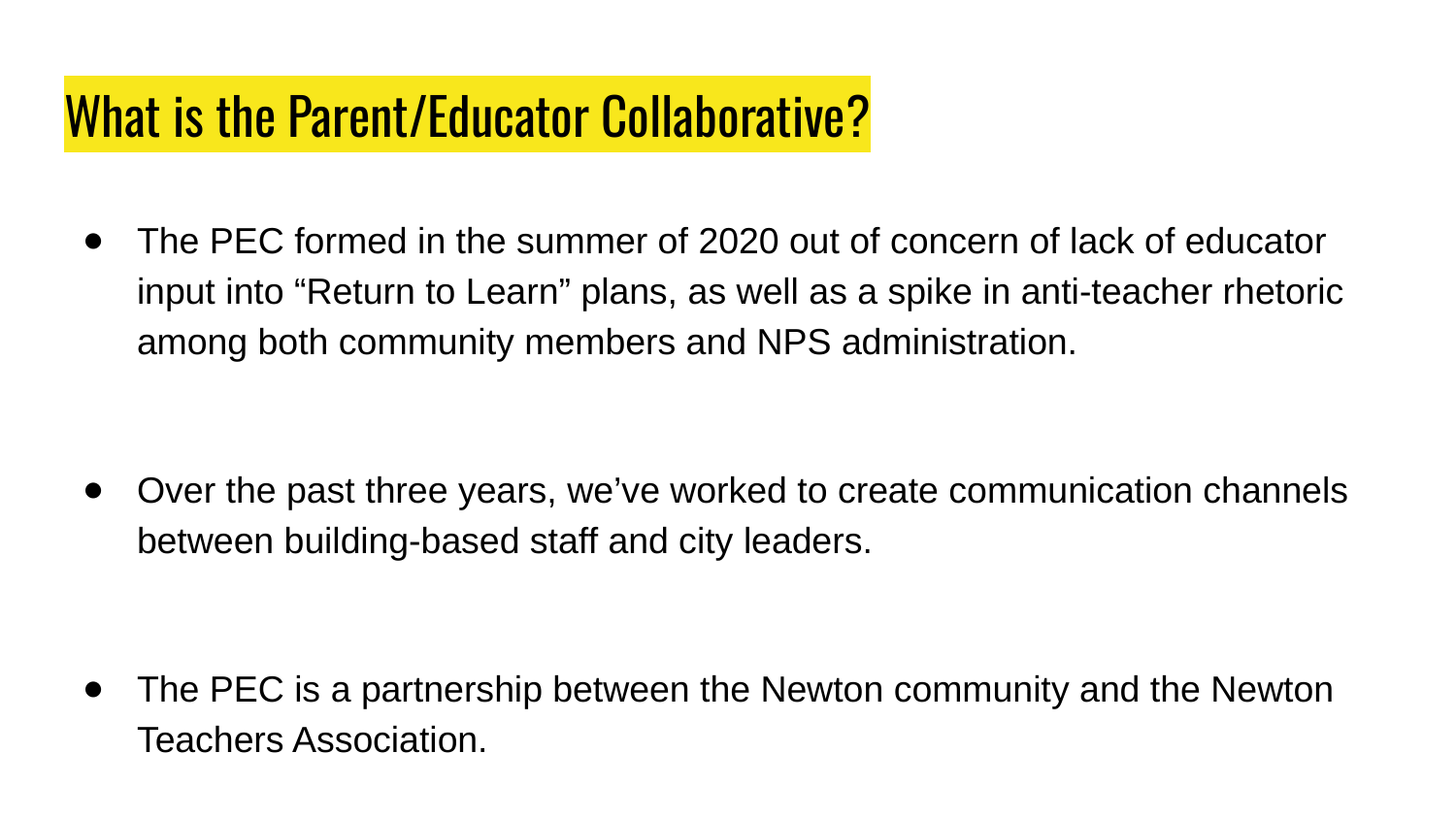

# What is the Parent/Educator Collaborative?
The PEC formed in the summer of 2020 out of concern of lack of educator input into “Return to Learn” plans, as well as a spike in anti-teacher rhetoric among both community members and NPS administration.

Over the past three years, we’ve worked to create communication channels between building-based staff and city leaders.

The PEC is a partnership between the Newton community and the Newton Teachers Association.